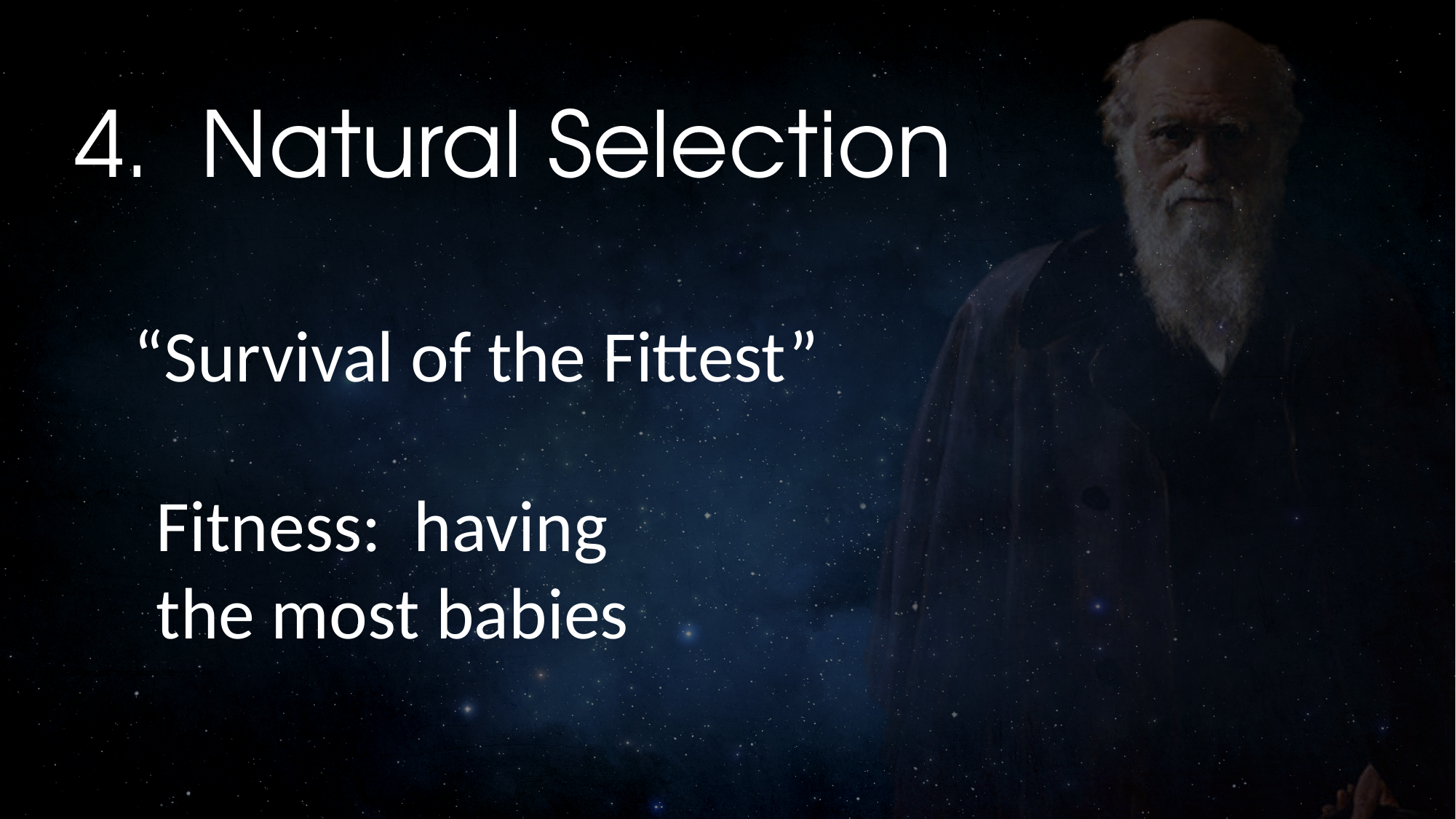

4.  Natural Selection
“Survival of the Fittest”
Fitness:  having the most babies